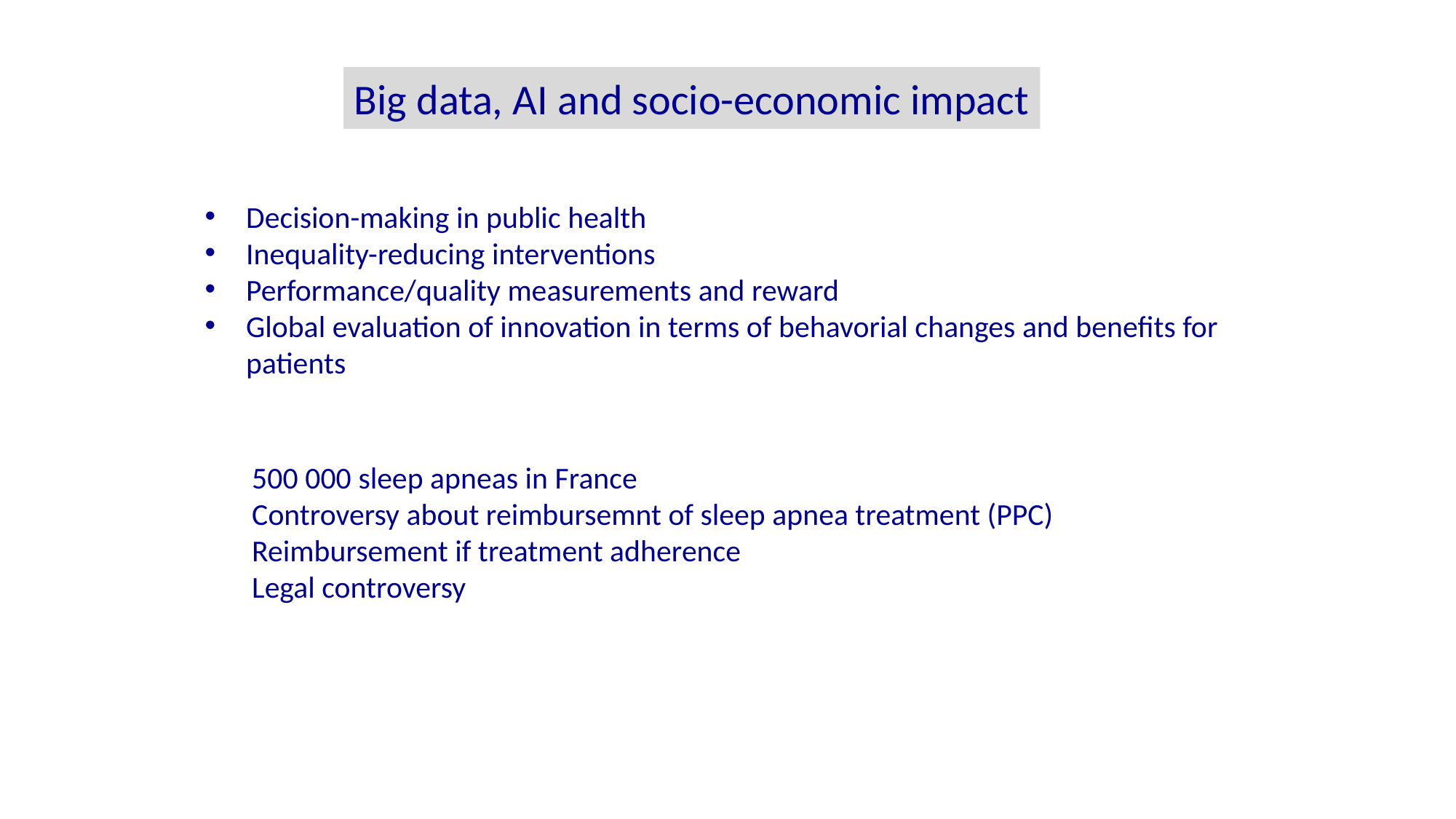

Big data, AI and socio-economic impact
Decision-making in public health
Inequality-reducing interventions
Performance/quality measurements and reward
Global evaluation of innovation in terms of behavorial changes and benefits for patients

500 000 sleep apneas in France
Controversy about reimbursemnt of sleep apnea treatment (PPC)
Reimbursement if treatment adherence
Legal controversy